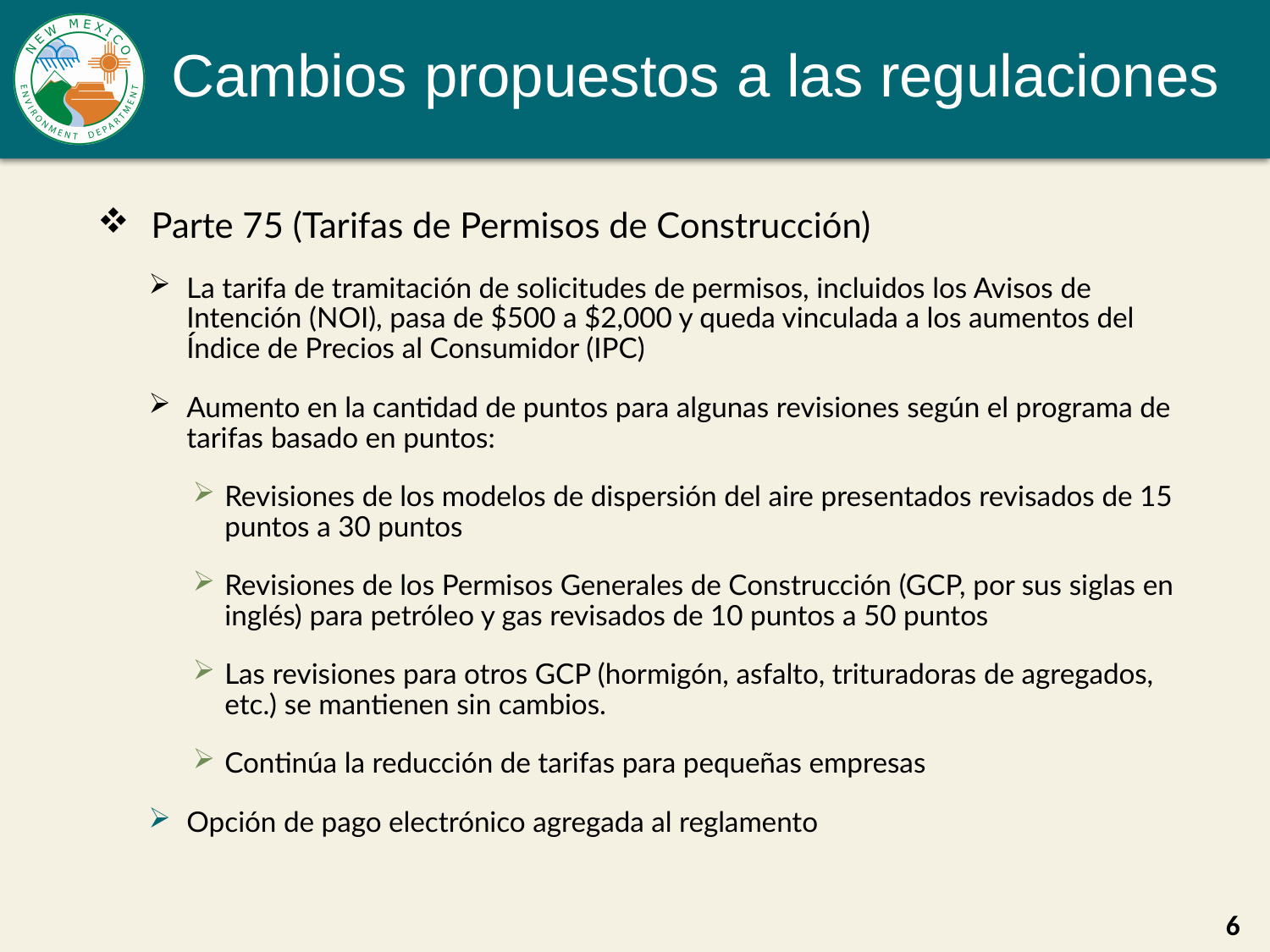

# Cambios propuestos a las regulaciones
 Parte 75 (Tarifas de Permisos de Construcción)
La tarifa de tramitación de solicitudes de permisos, incluidos los Avisos de Intención (NOI), pasa de $500 a $2,000 y queda vinculada a los aumentos del Índice de Precios al Consumidor (IPC)
Aumento en la cantidad de puntos para algunas revisiones según el programa de tarifas basado en puntos:
Revisiones de los modelos de dispersión del aire presentados revisados de 15 puntos a 30 puntos
Revisiones de los Permisos Generales de Construcción (GCP, por sus siglas en inglés) para petróleo y gas revisados de 10 puntos a 50 puntos
Las revisiones para otros GCP (hormigón, asfalto, trituradoras de agregados, etc.) se mantienen sin cambios.
Continúa la reducción de tarifas para pequeñas empresas
Opción de pago electrónico agregada al reglamento
6